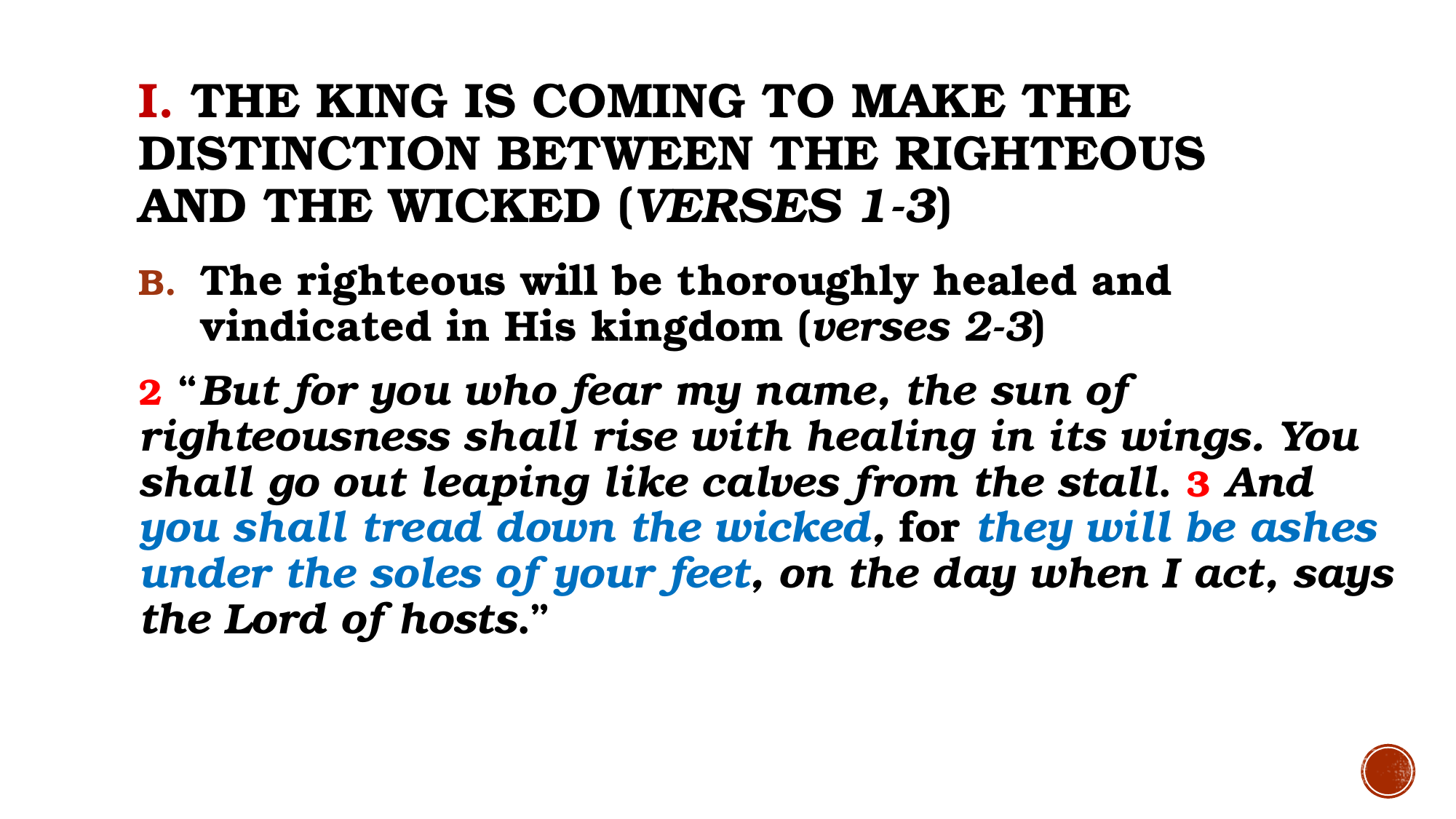

# I. The King is coming to make the distinction between the righteous and the wicked (verses 1-3)
The righteous will be thoroughly healed and vindicated in His kingdom (verses 2-3)
2 “But for you who fear my name, the sun of righteousness shall rise with healing in its wings. You shall go out leaping like calves from the stall. 3 And you shall tread down the wicked, for they will be ashes under the soles of your feet, on the day when I act, says the Lord of hosts.”